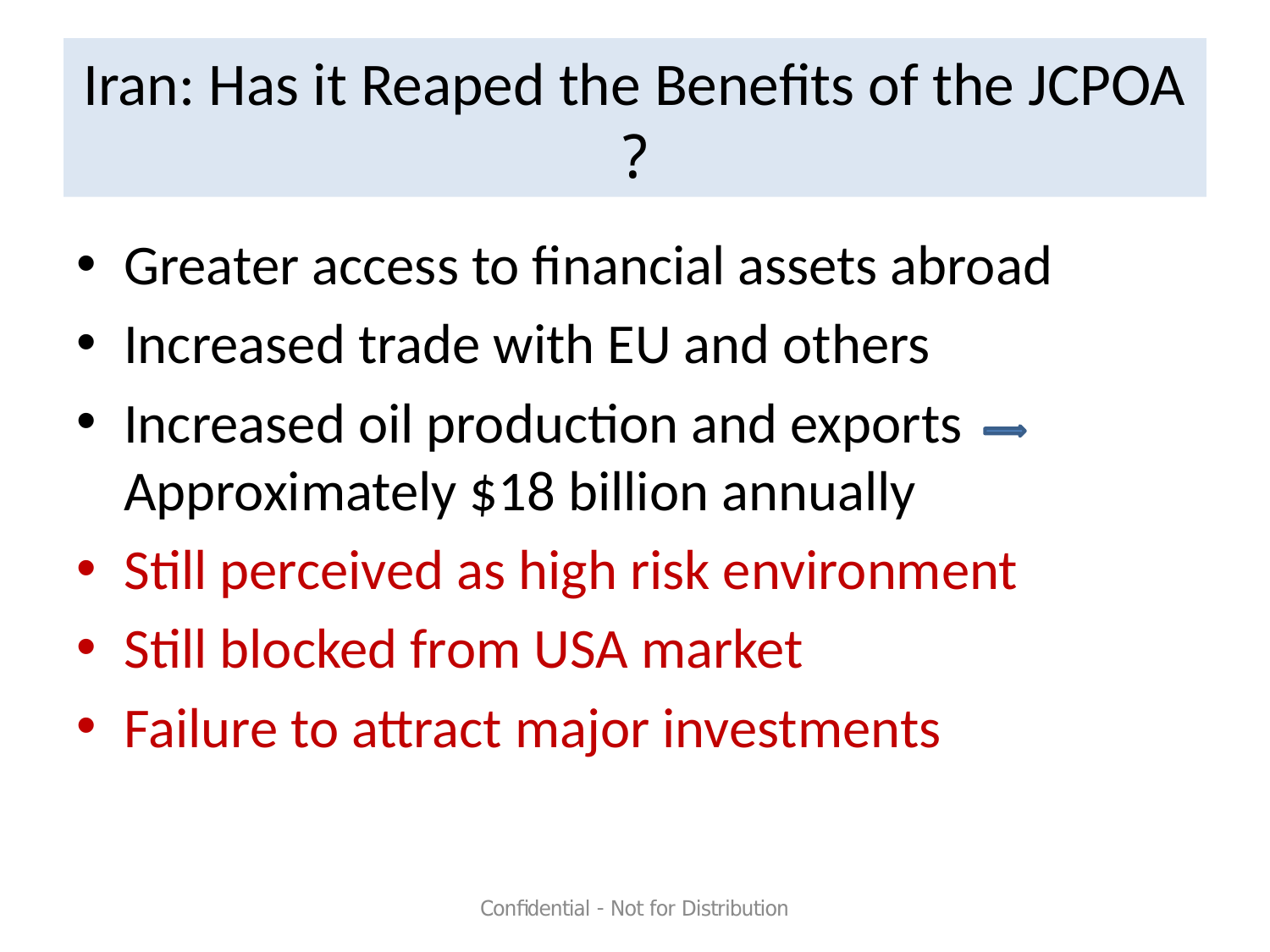

# Iran: Has it Reaped the Benefits of the JCPOA ?
Greater access to financial assets abroad
Increased trade with EU and others
Increased oil production and exports
Approximately $18 billion annually
Still perceived as high risk environment
Still blocked from USA market
Failure to attract major investments

Confidential - Not for Distribution